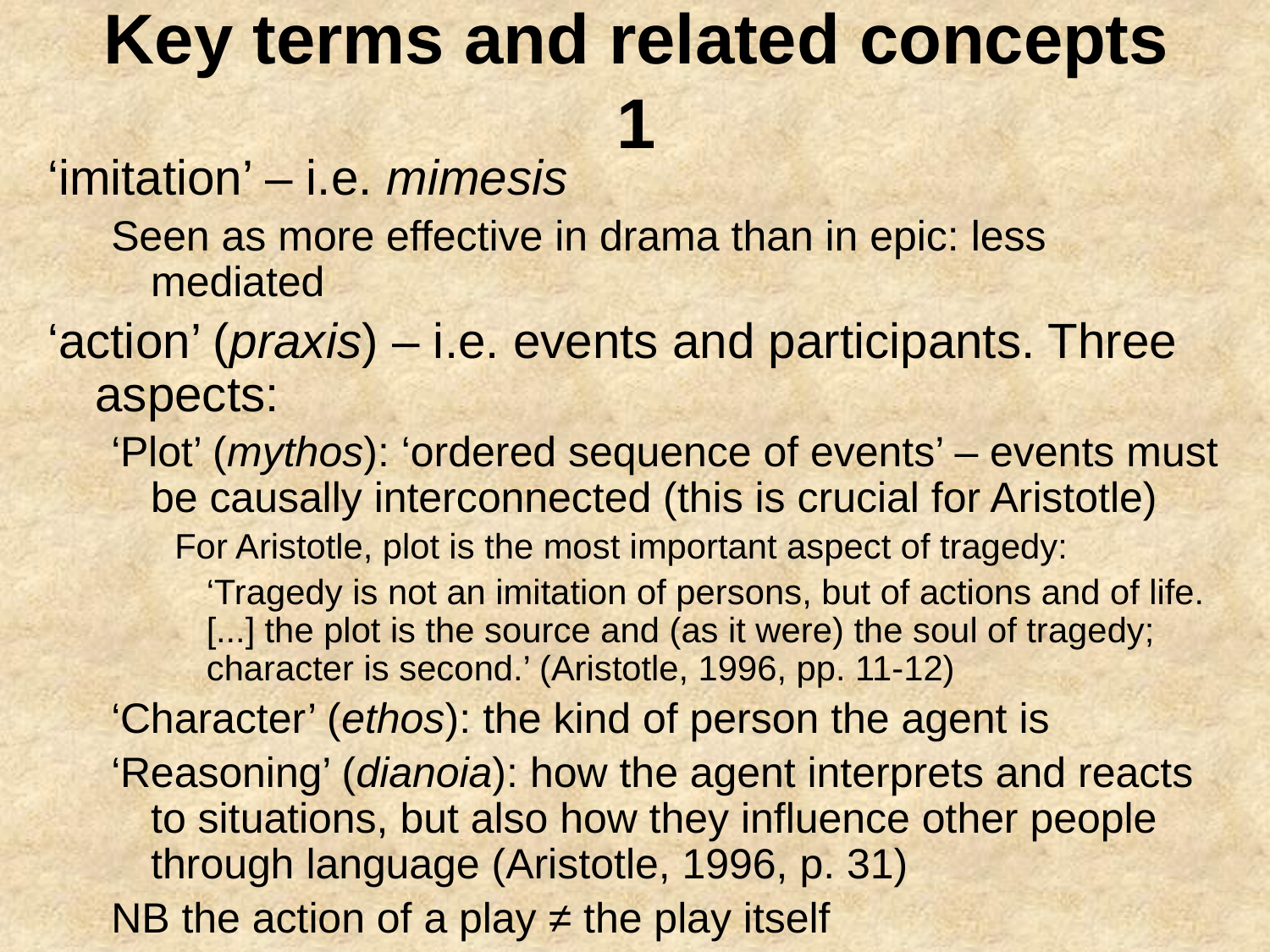

# Key terms and related concepts 1
‘imitation’ – i.e. mimesis
Seen as more effective in drama than in epic: less mediated
‘action’ (praxis) – i.e. events and participants. Three aspects:
‘Plot’ (mythos): ‘ordered sequence of events’ – events must be causally interconnected (this is crucial for Aristotle)
For Aristotle, plot is the most important aspect of tragedy:
‘Tragedy is not an imitation of persons, but of actions and of life. [...] the plot is the source and (as it were) the soul of tragedy; character is second.’ (Aristotle, 1996, pp. 11-12)
‘Character’ (ethos): the kind of person the agent is
‘Reasoning’ (dianoia): how the agent interprets and reacts to situations, but also how they influence other people through language (Aristotle, 1996, p. 31)
NB the action of a play ≠ the play itself